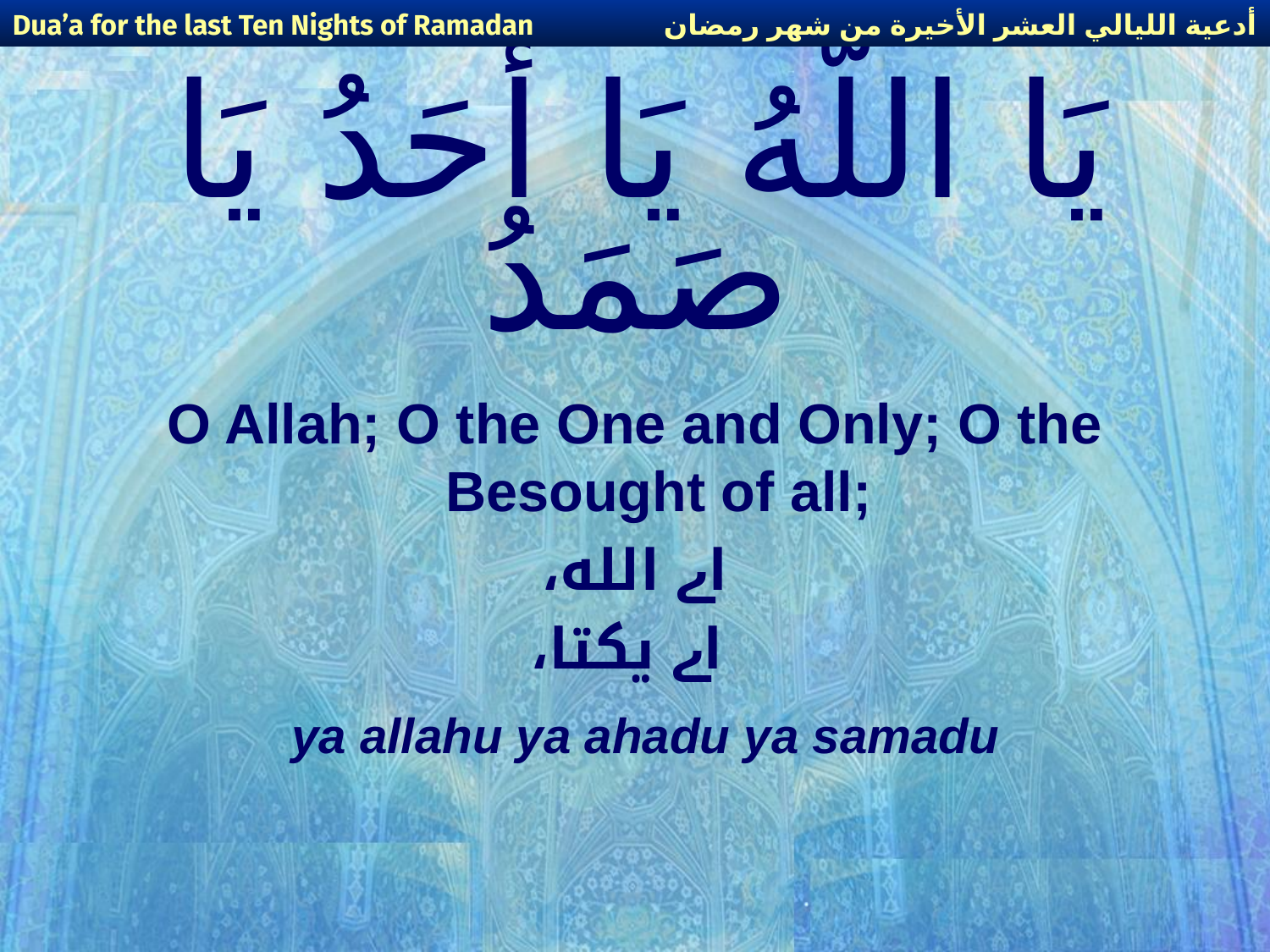

أدعية الليالي العشر الأخيرة من شهر رمضان
Dua’a for the last Ten Nights of Ramadan
# يَا اللّهُ يَا أَحَدُ يَا صَمَدُ
O Allah; O the One and Only; O the Besought of all;
اے الله،
 اے یکتا،

ya allahu ya ahadu ya samadu